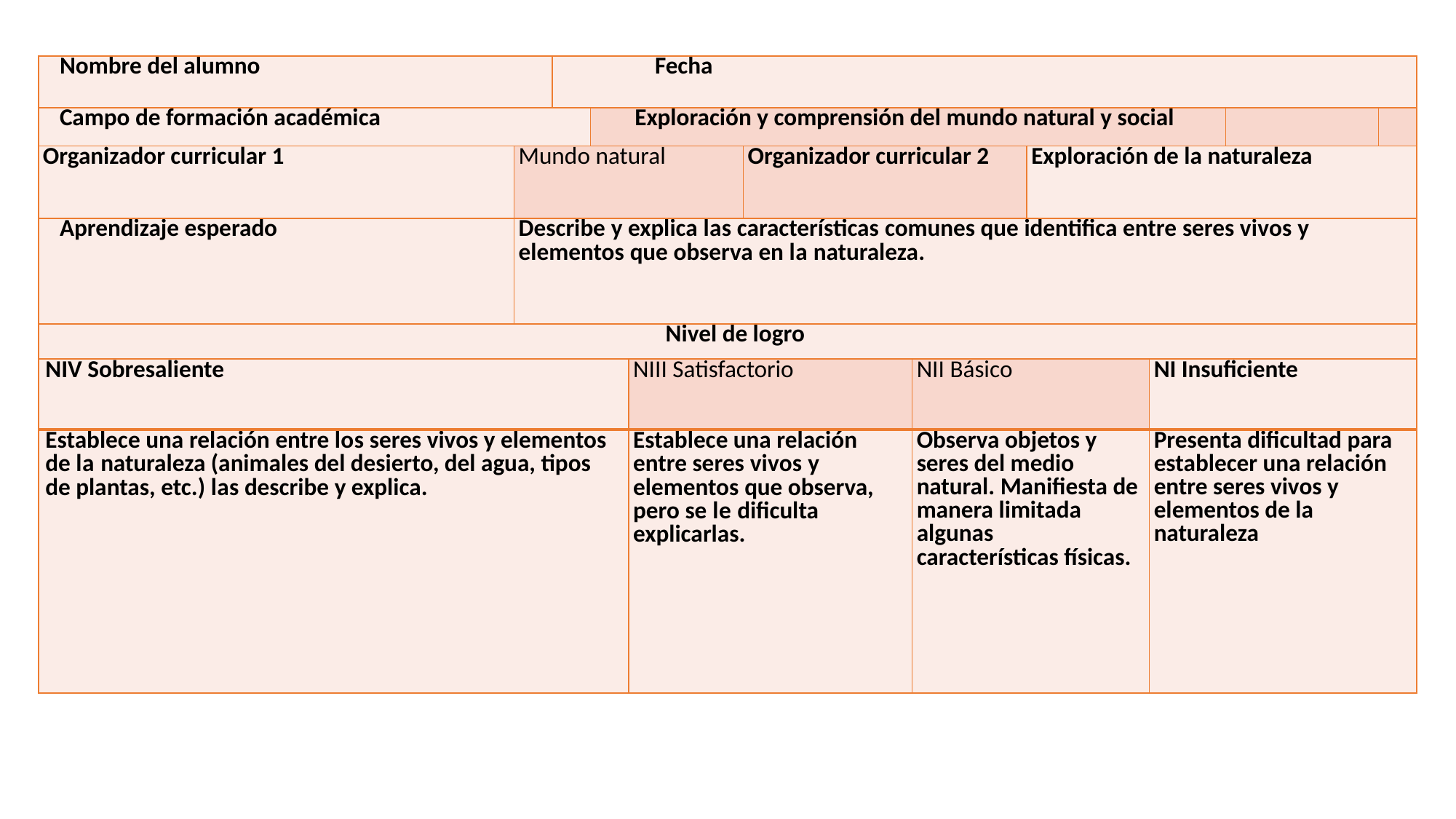

| Nombre del alumno |  | Fecha |  |  | fecha |  |  |  |  |  |
| --- | --- | --- | --- | --- | --- | --- | --- | --- | --- | --- |
| Campo de formación académica |  |  | Exploración y comprensión del mundo natural y social |  |  |  |  |  |  |  |
| Organizador curricular 1 | Mundo natural |  |  |  | Organizador curricular 2 |  | Exploración de la naturaleza |  |  |  |
| Aprendizaje esperado | Describe y explica las características comunes que identifica entre seres vivos y elementos que observa en la naturaleza. |  |  |  |  |  |  |  |  |  |
| Nivel de logro |  |  |  |  |  |  |  |  |  |  |
| NIV Sobresaliente |  |  |  | NIII Satisfactorio |  | NII Básico |  | NI Insuficiente |  |  |
| Establece una relación entre los seres vivos y elementos de la naturaleza (animales del desierto, del agua, tipos de plantas, etc.) las describe y explica. |  |  |  | Establece una relación entre seres vivos y elementos que observa, pero se le dificulta explicarlas. |  | Observa objetos y seres del medio natural. Manifiesta de manera limitada algunas características físicas. |  | Presenta dificultad para establecer una relación entre seres vivos y elementos de la naturaleza |  |  |